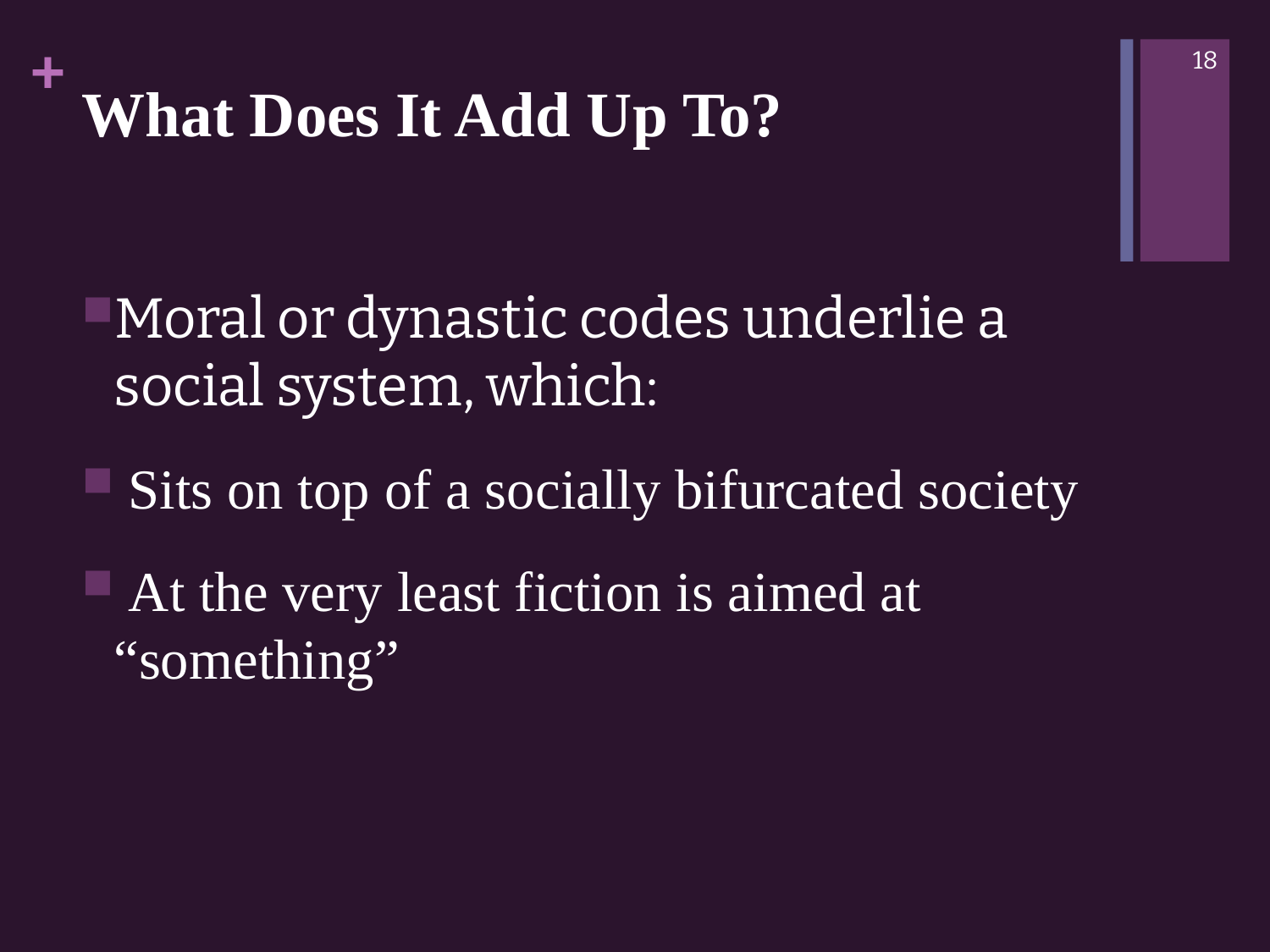

18
# What Does It Add Up To?
Moral or dynastic codes underlie a social system, which:
 Sits on top of a socially bifurcated society
 At the very least fiction is aimed at “something”